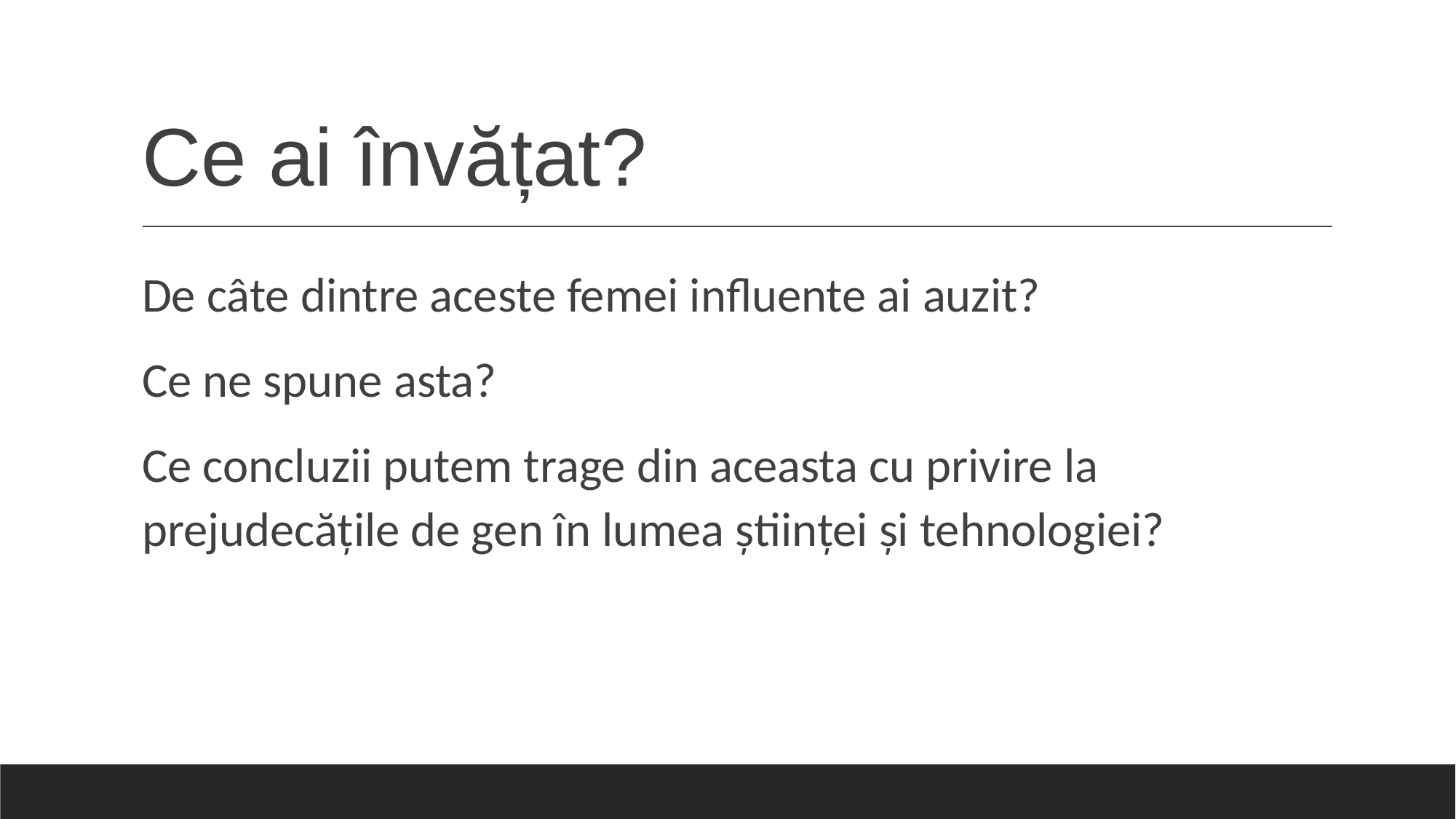

# Ce ai învățat?
De câte dintre aceste femei influente ai auzit?
Ce ne spune asta?
Ce concluzii putem trage din aceasta cu privire la prejudecățile de gen în lumea științei și tehnologiei?